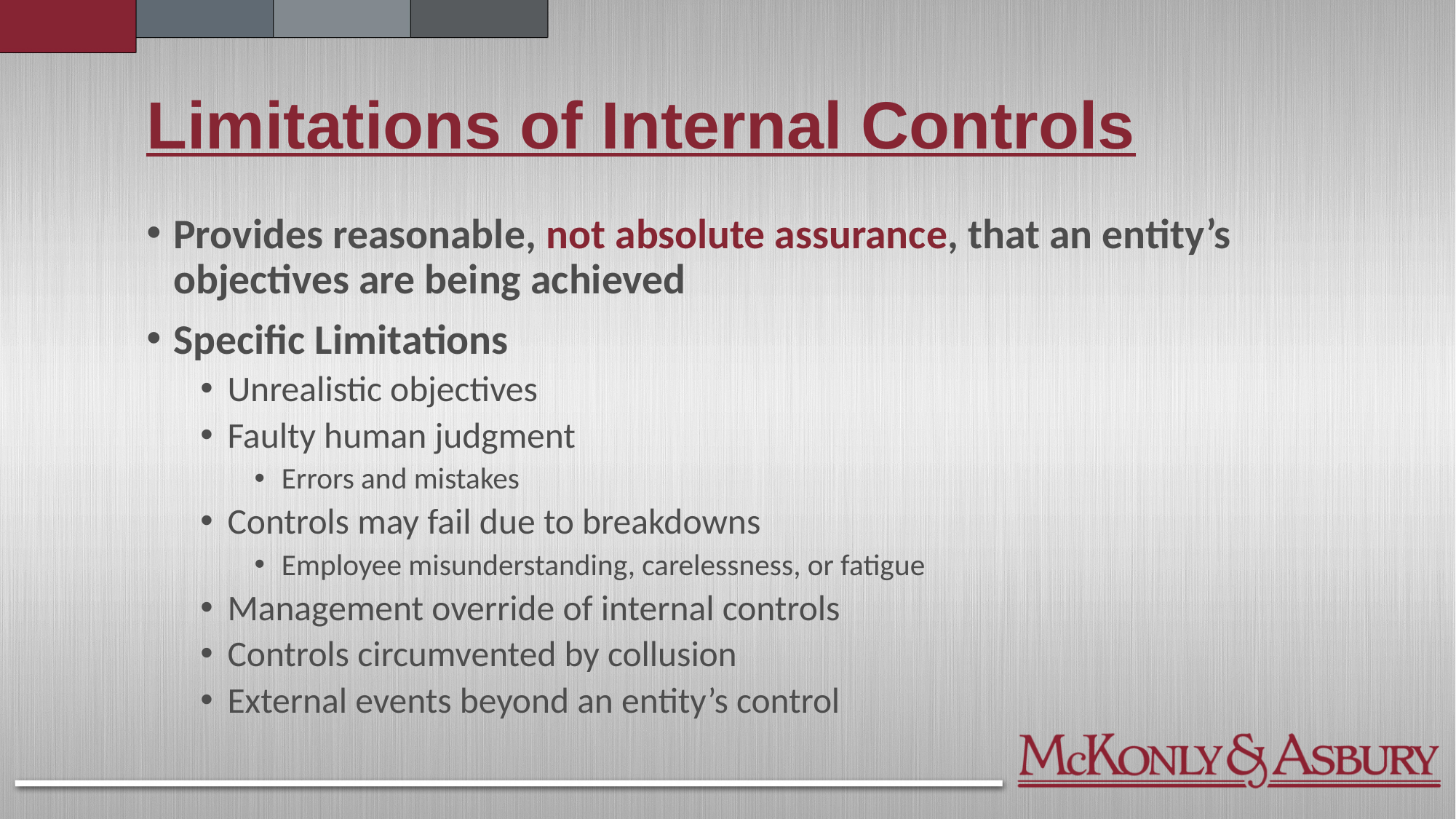

# Limitations of Internal Controls
Provides reasonable, not absolute assurance, that an entity’s objectives are being achieved
Specific Limitations
Unrealistic objectives
Faulty human judgment
Errors and mistakes
Controls may fail due to breakdowns
Employee misunderstanding, carelessness, or fatigue
Management override of internal controls
Controls circumvented by collusion
External events beyond an entity’s control